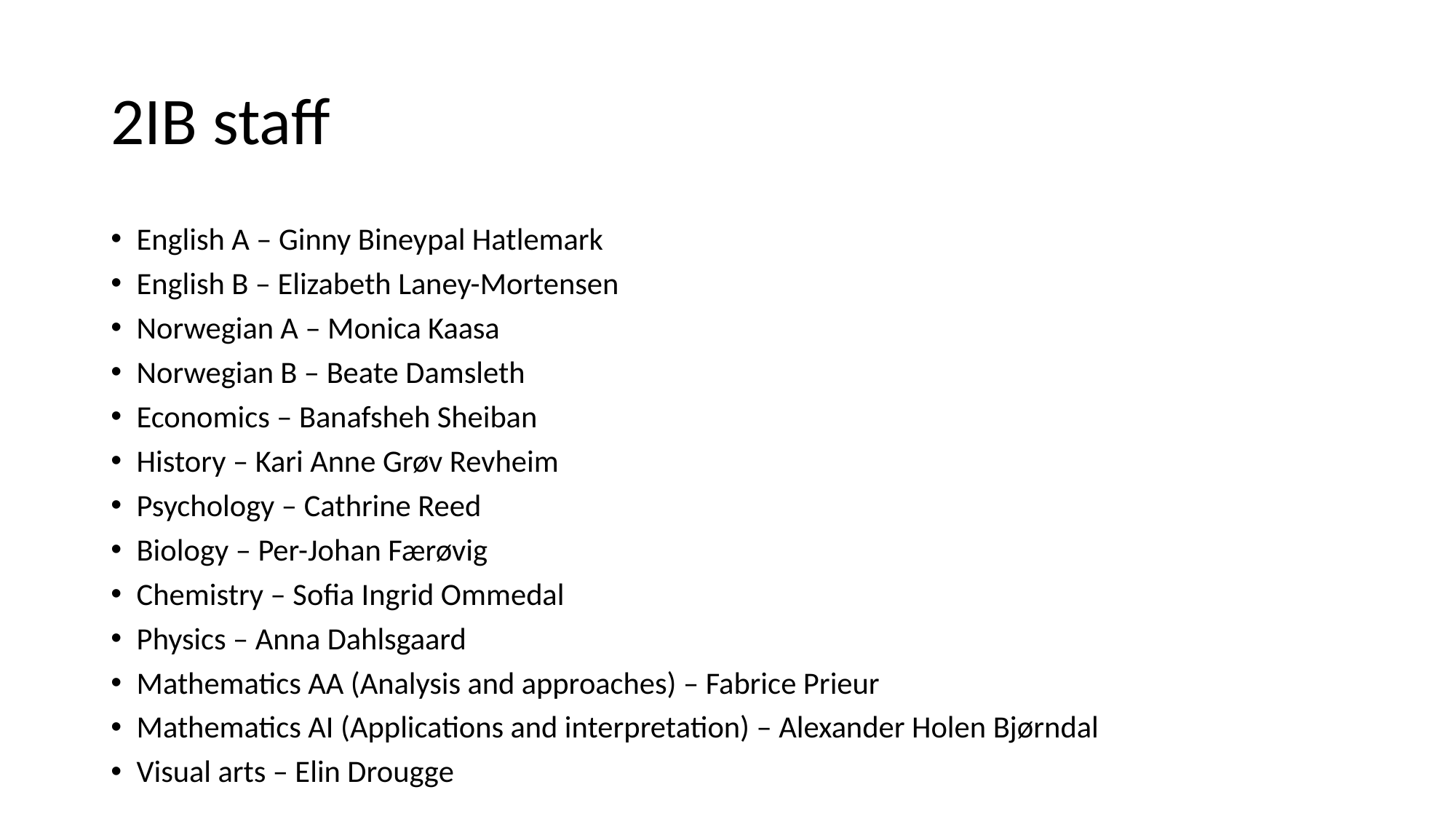

# 2IB staff
English A – Ginny Bineypal Hatlemark
English B – Elizabeth Laney-Mortensen
Norwegian A – Monica Kaasa
Norwegian B – Beate Damsleth
Economics – Banafsheh Sheiban
History – Kari Anne Grøv Revheim
Psychology – Cathrine Reed
Biology – Per-Johan Færøvig
Chemistry – Sofia Ingrid Ommedal
Physics – Anna Dahlsgaard
Mathematics AA (Analysis and approaches) – Fabrice Prieur
Mathematics AI (Applications and interpretation) – Alexander Holen Bjørndal
Visual arts – Elin Drougge